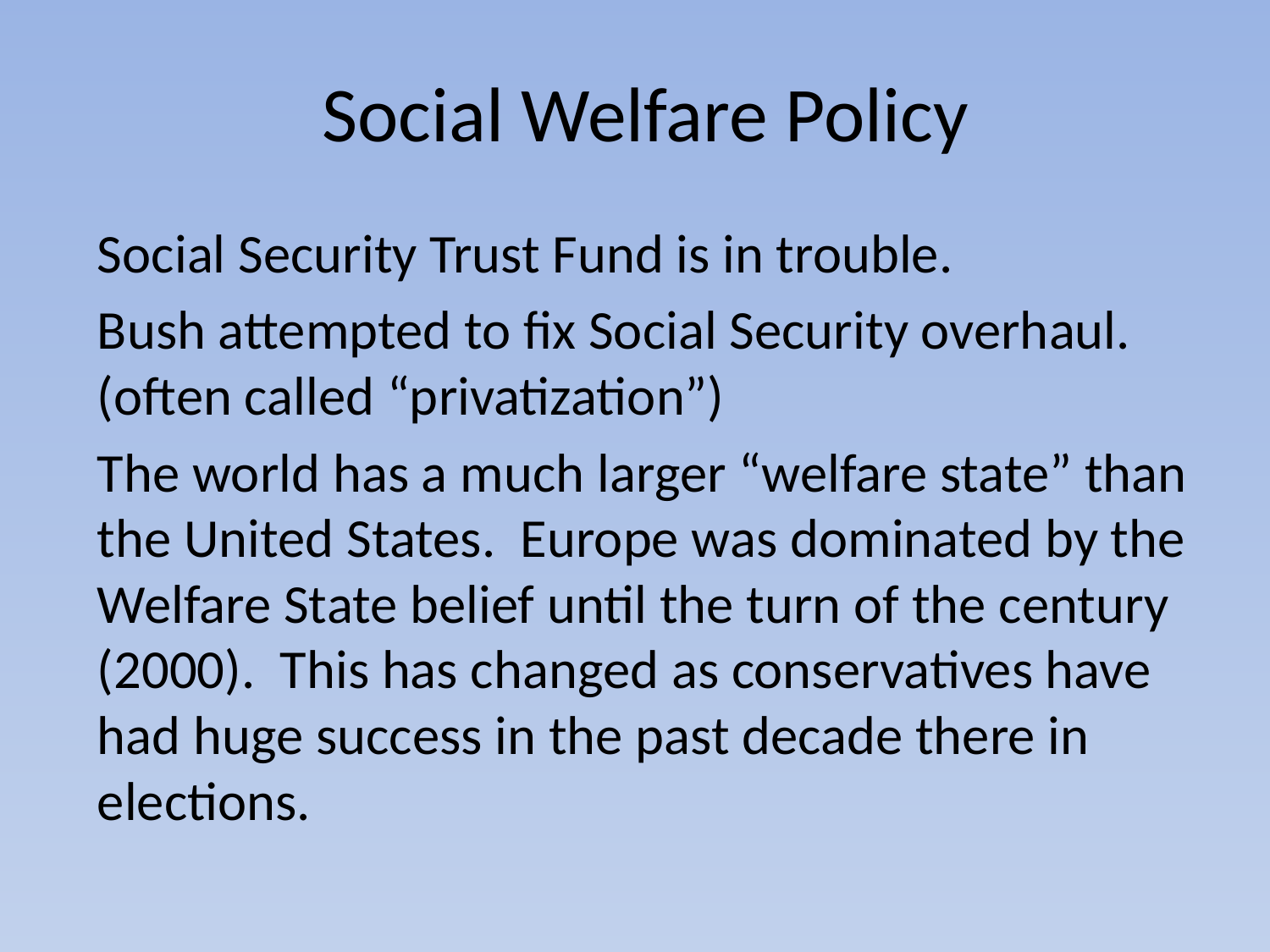

# Social Welfare Policy
Social Security Trust Fund is in trouble.
Bush attempted to fix Social Security overhaul. (often called “privatization”)
The world has a much larger “welfare state” than the United States.  Europe was dominated by the Welfare State belief until the turn of the century (2000).  This has changed as conservatives have had huge success in the past decade there in elections.